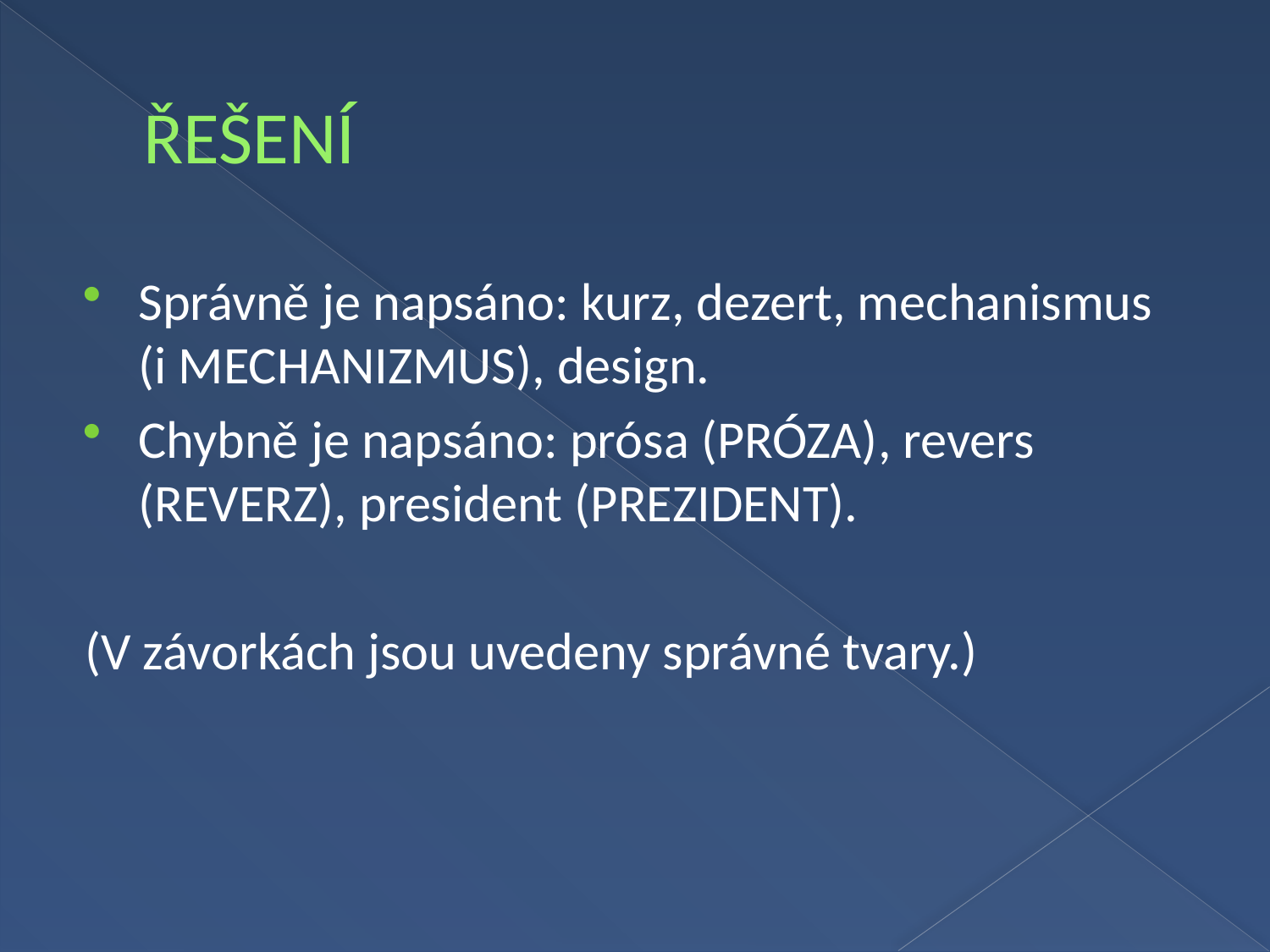

# ŘEŠENÍ
Správně je napsáno: kurz, dezert, mechanismus  (i MECHANIZMUS), design.
Chybně je napsáno: prósa (PRÓZA), revers (REVERZ), president (PREZIDENT).

(V závorkách jsou uvedeny správné tvary.)